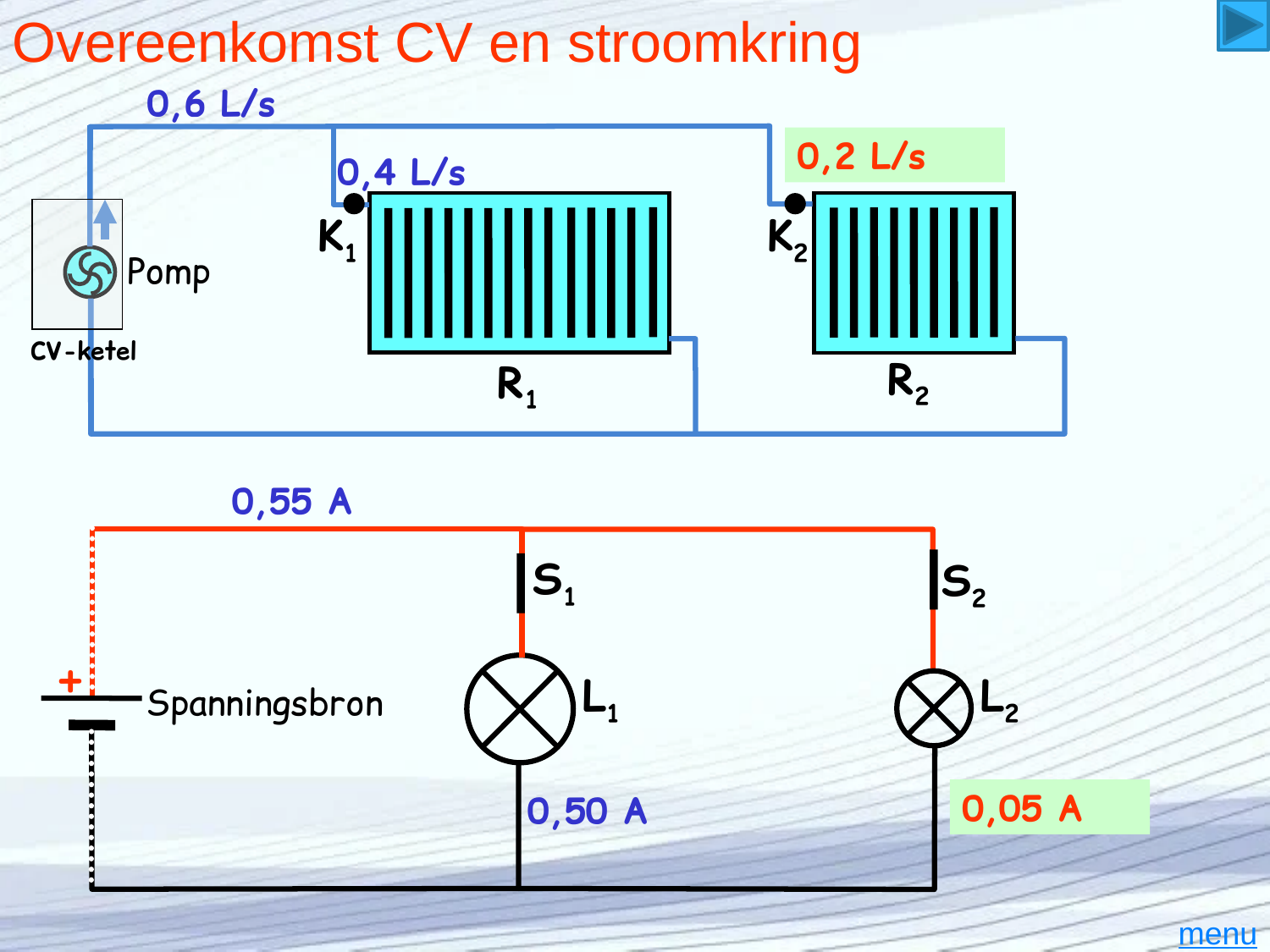

Overeenkomst CV en stroomkring

0,6 L/s

? L/s
0,2 L/s
0,4 L/s

CV-ketel

K1
K2
Pomp

R2
R1
0,55 A

S1
S2
+
L1
L2
Spanningsbron

0,05 A
0,50 A
? A
menu